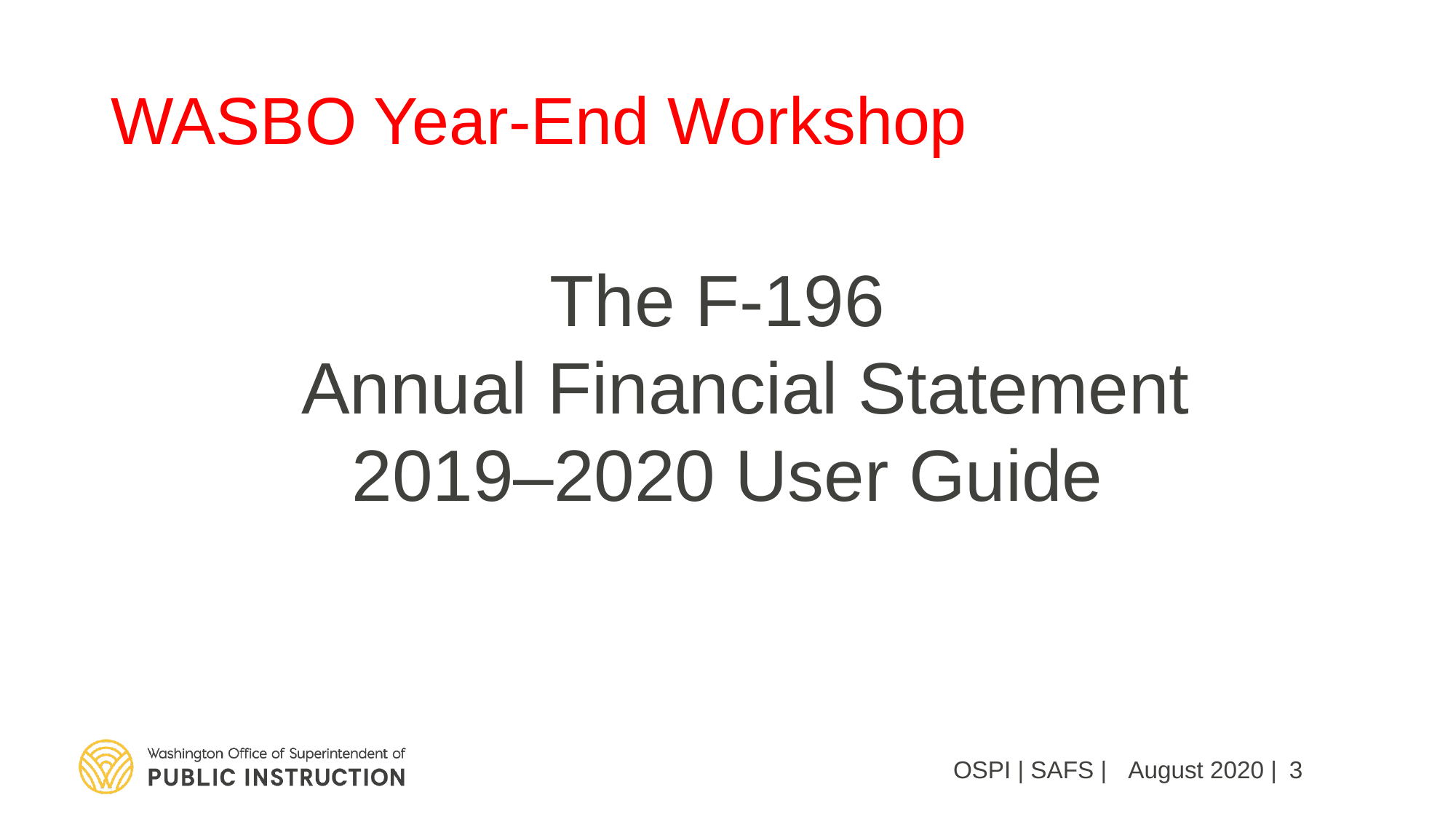

# WASBO Year-End Workshop
The F-196
  Annual Financial Statement
2019–2020 User Guide

OSPI | SAFS |
August 2020 |
3